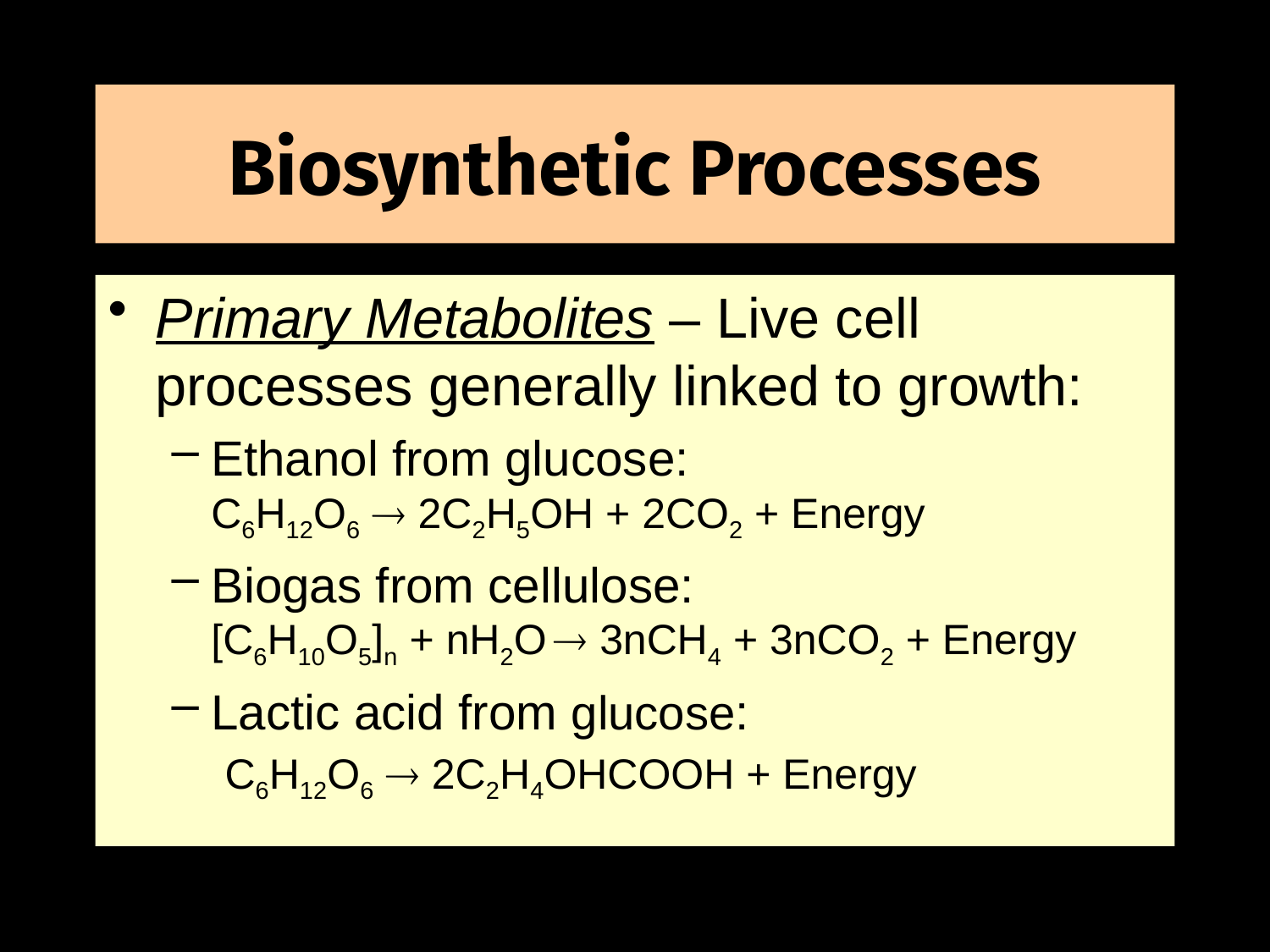

Biosynthetic Processes
Primary Metabolites – Live cell processes generally linked to growth:
Ethanol from glucose:
C6H12O6 → 2C2H5OH + 2CO2 + Energy
Biogas from cellulose:
[C6H10O5]n + nH2O → 3nCH4 + 3nCO2 + Energy
Lactic acid from glucose:
 C6H12O6 → 2C2H4OHCOOH + Energy